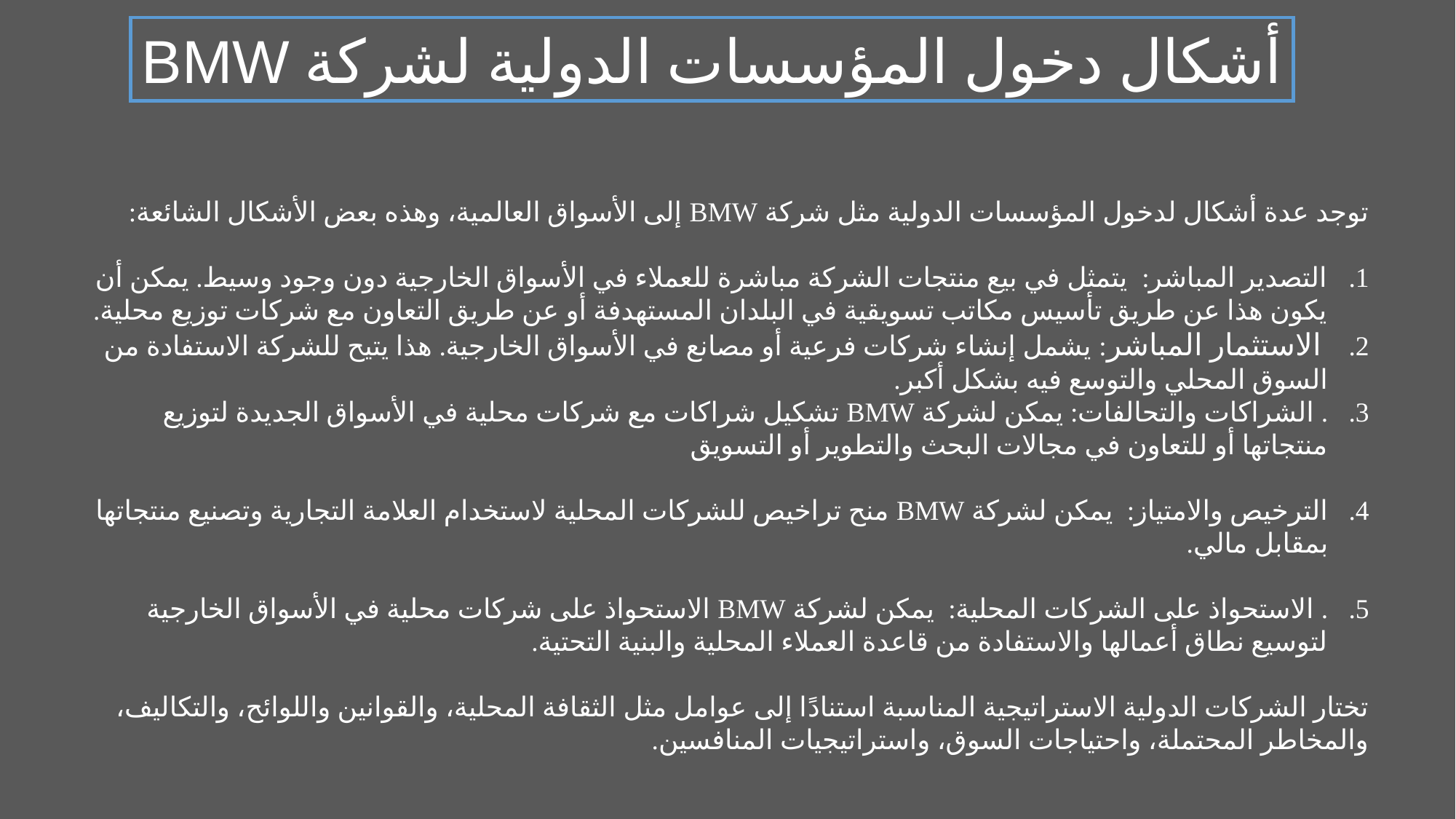

أشكال دخول المؤسسات الدولية لشركة BMW
توجد عدة أشكال لدخول المؤسسات الدولية مثل شركة BMW إلى الأسواق العالمية، وهذه بعض الأشكال الشائعة:

التصدير المباشر:  يتمثل في بيع منتجات الشركة مباشرة للعملاء في الأسواق الخارجية دون وجود وسيط. يمكن أن يكون هذا عن طريق تأسيس مكاتب تسويقية في البلدان المستهدفة أو عن طريق التعاون مع شركات توزيع محلية.
 الاستثمار المباشر: يشمل إنشاء شركات فرعية أو مصانع في الأسواق الخارجية. هذا يتيح للشركة الاستفادة من السوق المحلي والتوسع فيه بشكل أكبر.
. الشراكات والتحالفات: يمكن لشركة BMW تشكيل شراكات مع شركات محلية في الأسواق الجديدة لتوزيع منتجاتها أو للتعاون في مجالات البحث والتطوير أو التسويق

الترخيص والامتياز:  يمكن لشركة BMW منح تراخيص للشركات المحلية لاستخدام العلامة التجارية وتصنيع منتجاتها بمقابل مالي.

. الاستحواذ على الشركات المحلية:  يمكن لشركة BMW الاستحواذ على شركات محلية في الأسواق الخارجية لتوسيع نطاق أعمالها والاستفادة من قاعدة العملاء المحلية والبنية التحتية.

تختار الشركات الدولية الاستراتيجية المناسبة استنادًا إلى عوامل مثل الثقافة المحلية، والقوانين واللوائح، والتكاليف، والمخاطر المحتملة، واحتياجات السوق، واستراتيجيات المنافسين.